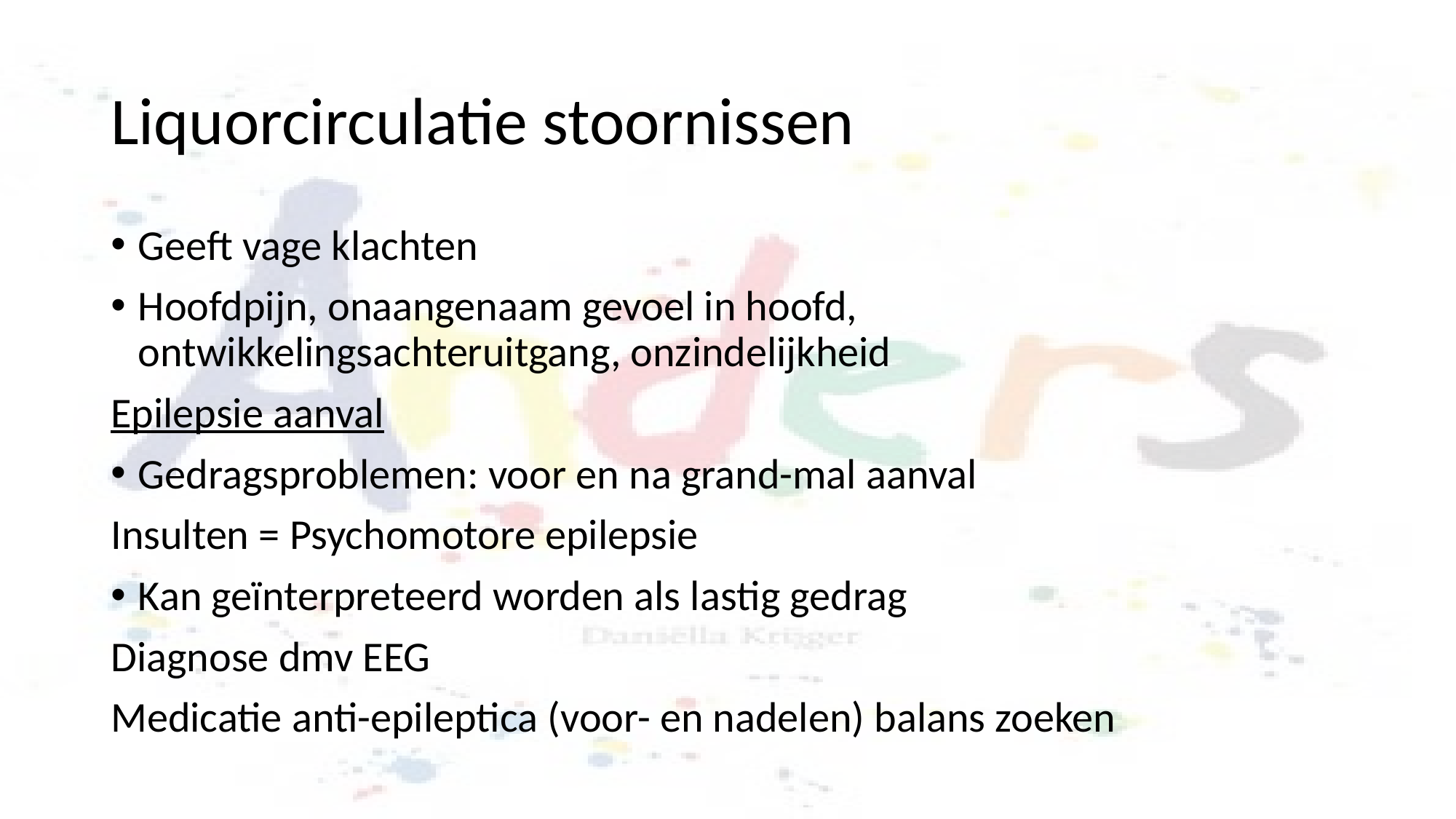

# Liquorcirculatie stoornissen
Geeft vage klachten
Hoofdpijn, onaangenaam gevoel in hoofd, ontwikkelingsachteruitgang, onzindelijkheid
Epilepsie aanval
Gedragsproblemen: voor en na grand-mal aanval
Insulten = Psychomotore epilepsie
Kan geïnterpreteerd worden als lastig gedrag
Diagnose dmv EEG
Medicatie anti-epileptica (voor- en nadelen) balans zoeken